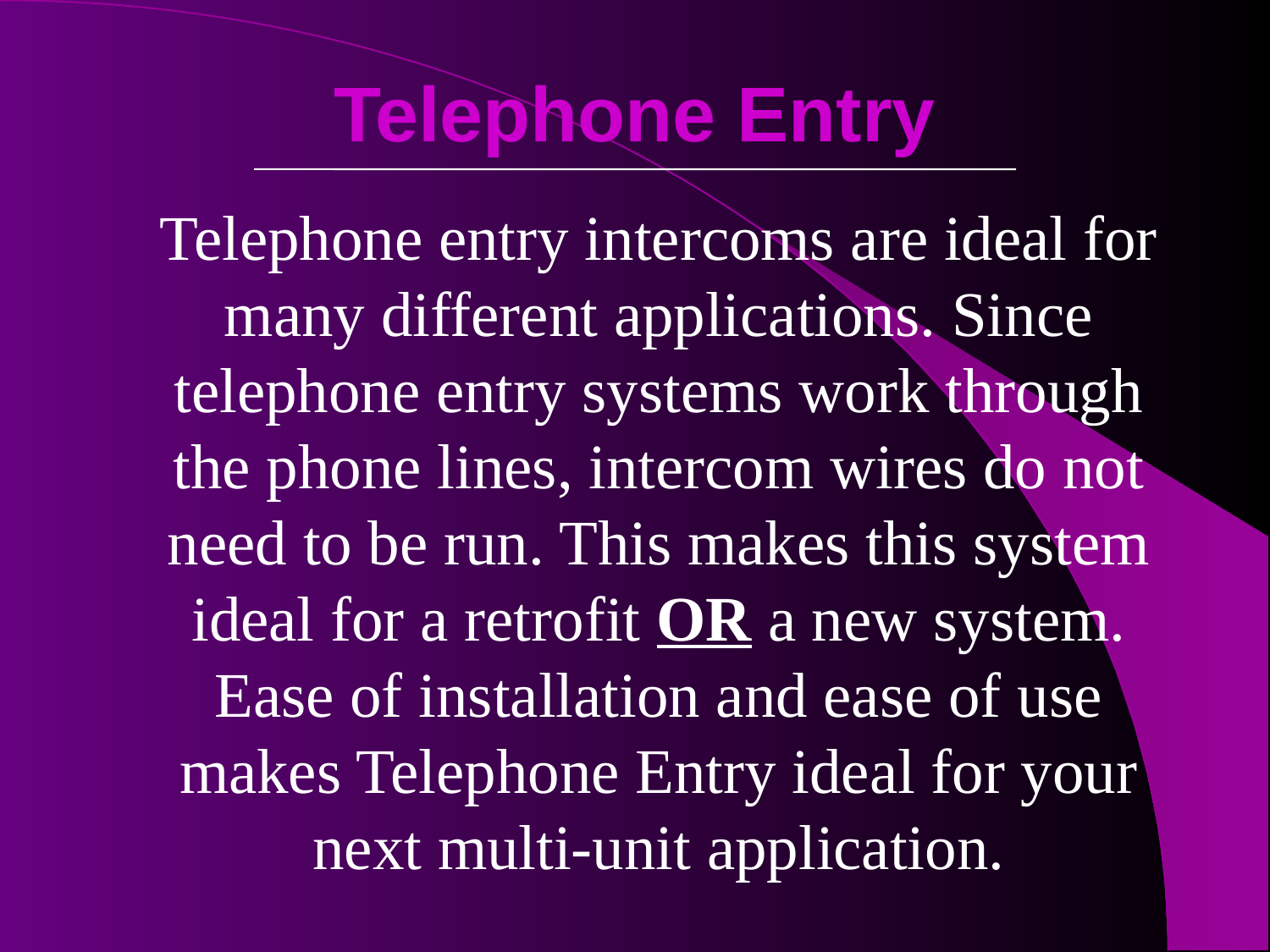

# Telephone Entry

Telephone entry intercoms are ideal for many different applications. Since telephone entry systems work through the phone lines, intercom wires do not need to be run. This makes this system ideal for a retrofit OR a new system. Ease of installation and ease of use makes Telephone Entry ideal for your next multi-unit application.